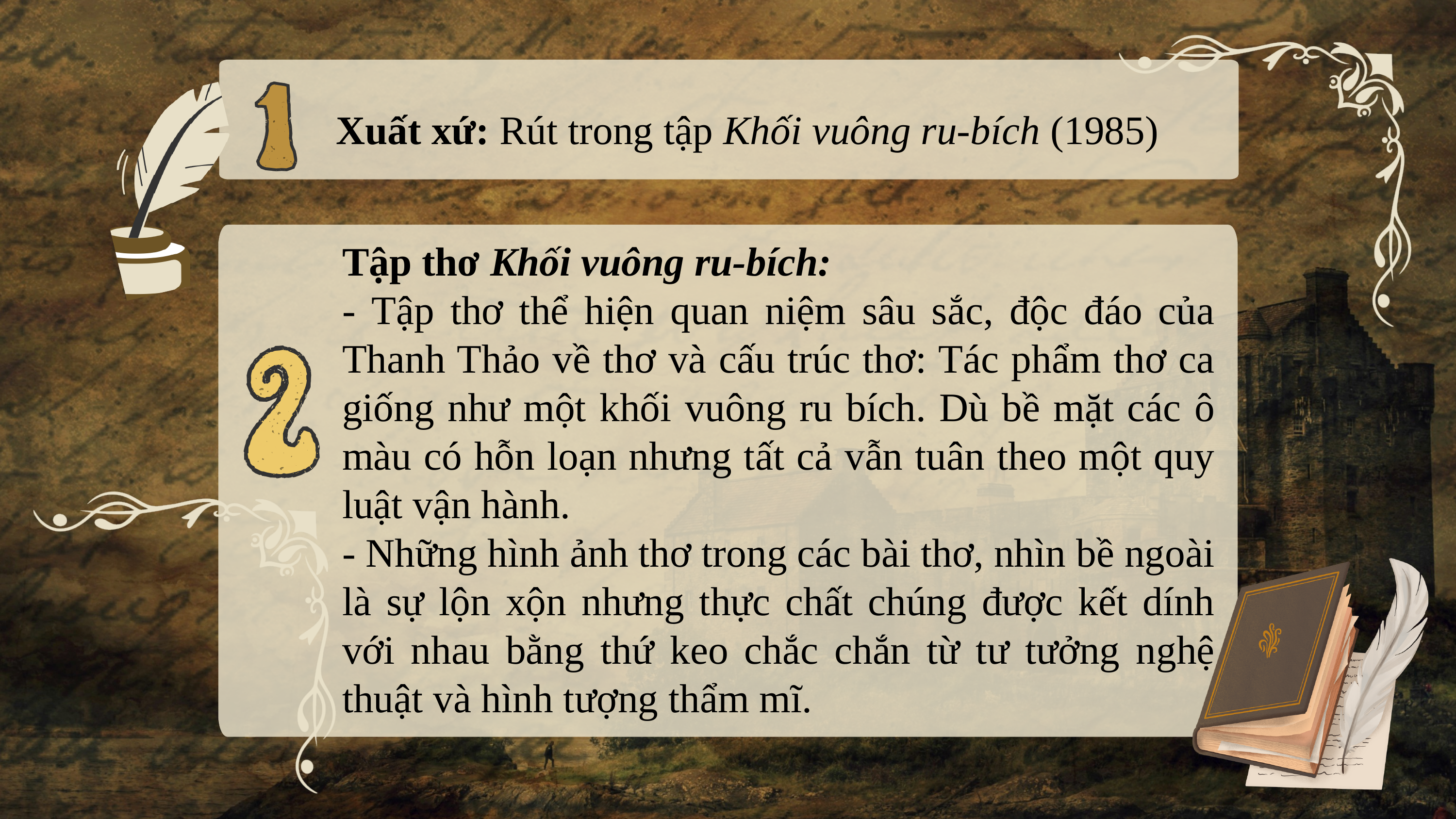

Xuất xứ: Rút trong tập Khối vuông ru-bích (1985)

Tập thơ Khối vuông ru-bích:
- Tập thơ thể hiện quan niệm sâu sắc, độc đáo của Thanh Thảo về thơ và cấu trúc thơ: Tác phẩm thơ ca giống như một khối vuông ru bích. Dù bề mặt các ô màu có hỗn loạn nhưng tất cả vẫn tuân theo một quy luật vận hành.
- Những hình ảnh thơ trong các bài thơ, nhìn bề ngoài là sự lộn xộn nhưng thực chất chúng được kết dính với nhau bằng thứ keo chắc chắn từ tư tưởng nghệ thuật và hình tượng thẩm mĩ.